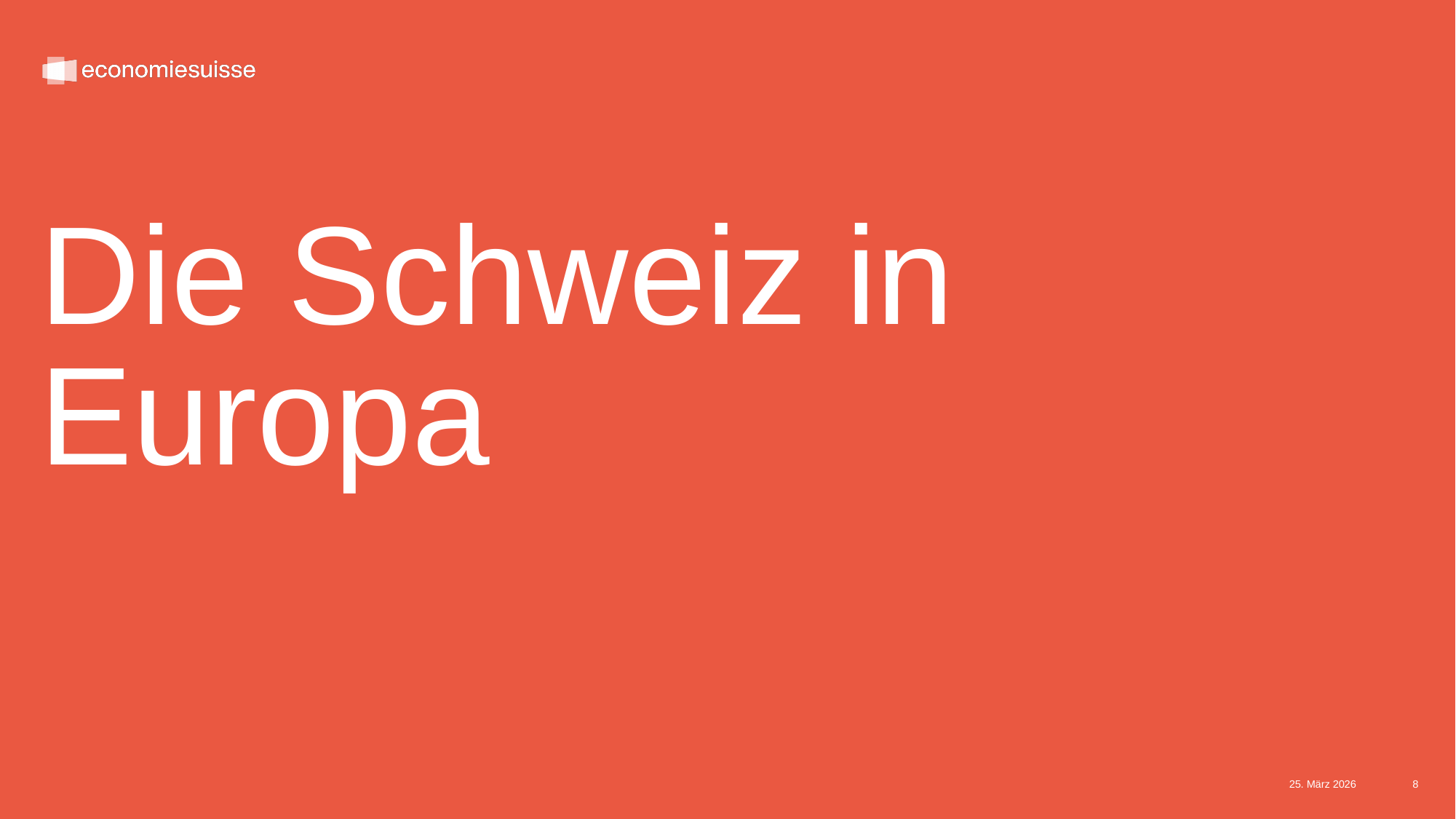

# Die Schweiz in Europa
24. März 2026
25. März 2026
8
8